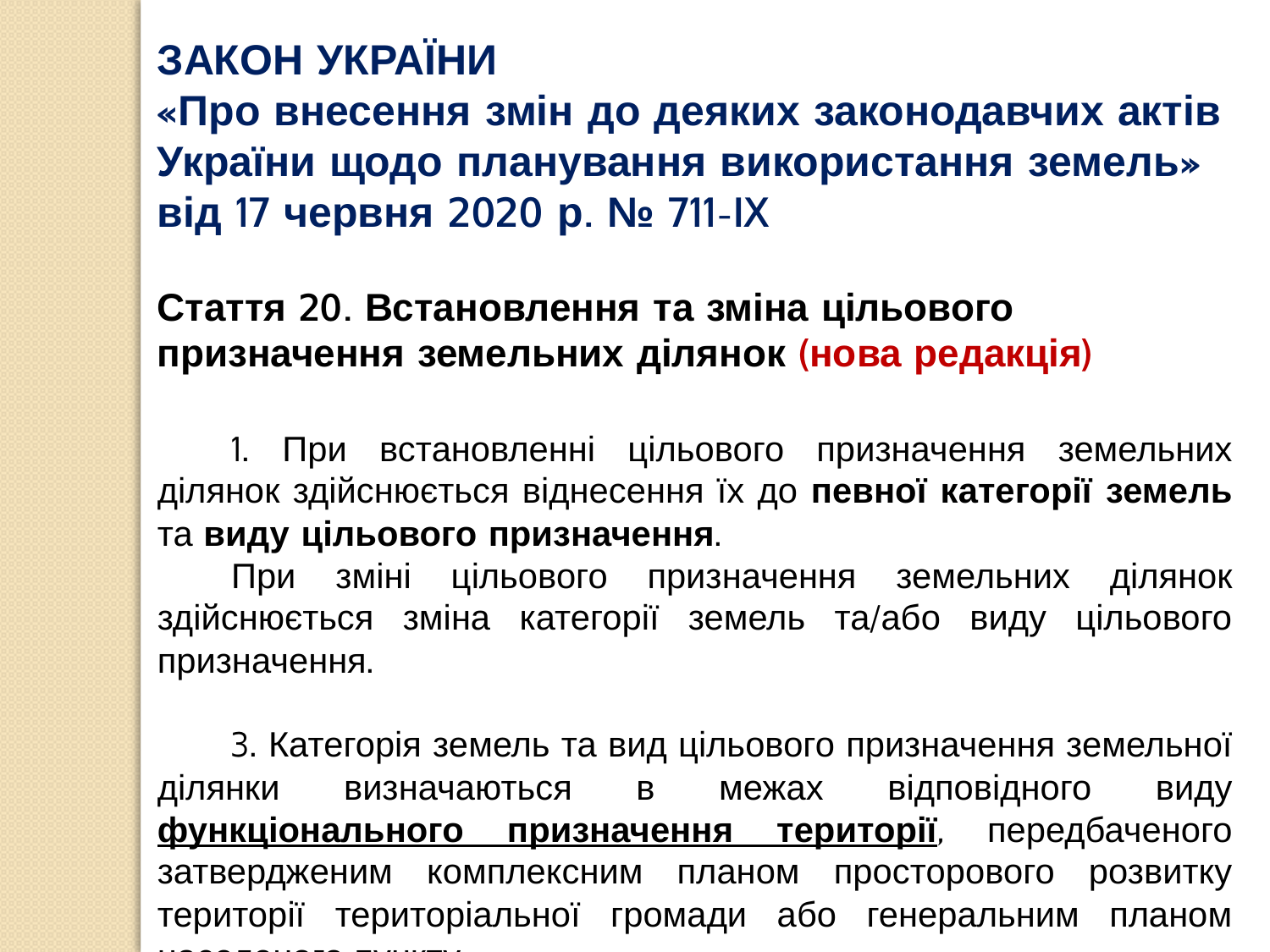

ЗАКОН УКРАЇНИ
«Про внесення змін до деяких законодавчих актів України щодо планування використання земель»
від 17 червня 2020 р. № 711-IX

Стаття 20. Встановлення та зміна цільового призначення земельних ділянок (нова редакція)

1. При встановленні цільового призначення земельних ділянок здійснюється віднесення їх до певної категорії земель та виду цільового призначення.
При зміні цільового призначення земельних ділянок здійснюється зміна категорії земель та/або виду цільового призначення.

3. Категорія земель та вид цільового призначення земельної ділянки визначаються в межах відповідного виду функціонального призначення території, передбаченого затвердженим комплексним планом просторового розвитку території територіальної громади або генеральним планом населеного пункту.